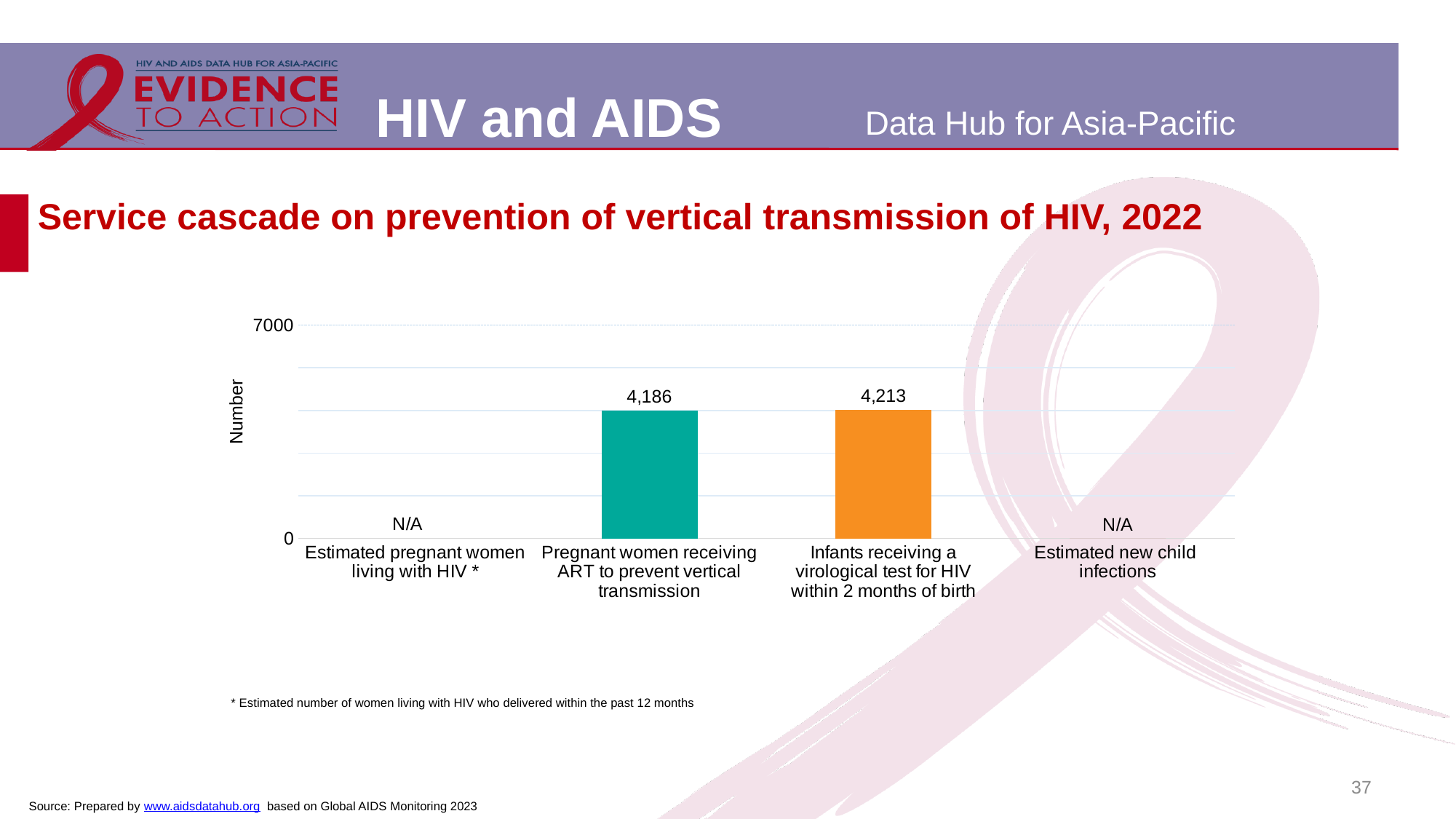

# Service cascade on prevention of vertical transmission of HIV, 2022

### Chart

| Category | PMTCT cascade |
|---|---|
| Estimated pregnant women living with HIV * | 0.0 |
| Pregnant women receiving ART to prevent vertical transmission | 4186.0 |
| Infants receiving a virological test for HIV within 2 months of birth | 4213.0 |
| Estimated new child
infections | 0.0 |
* Estimated number of women living with HIV who delivered within the past 12 months
37
Source: Prepared by www.aidsdatahub.org  based on Global AIDS Monitoring 2023